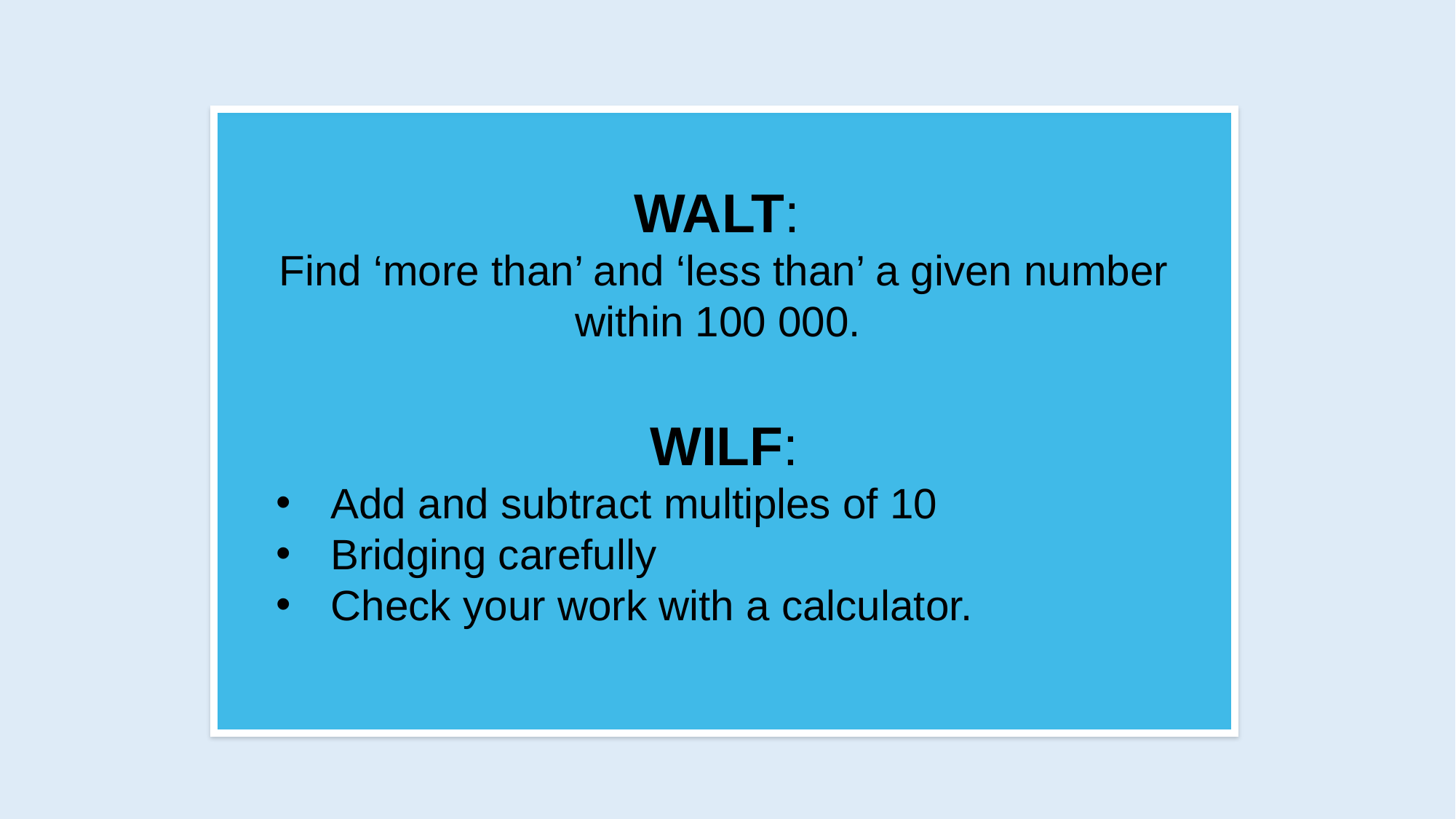

WALT:
Find ‘more than’ and ‘less than’ a given number within 100 000.

WILF:
Add and subtract multiples of 10
Bridging carefully
Check your work with a calculator.